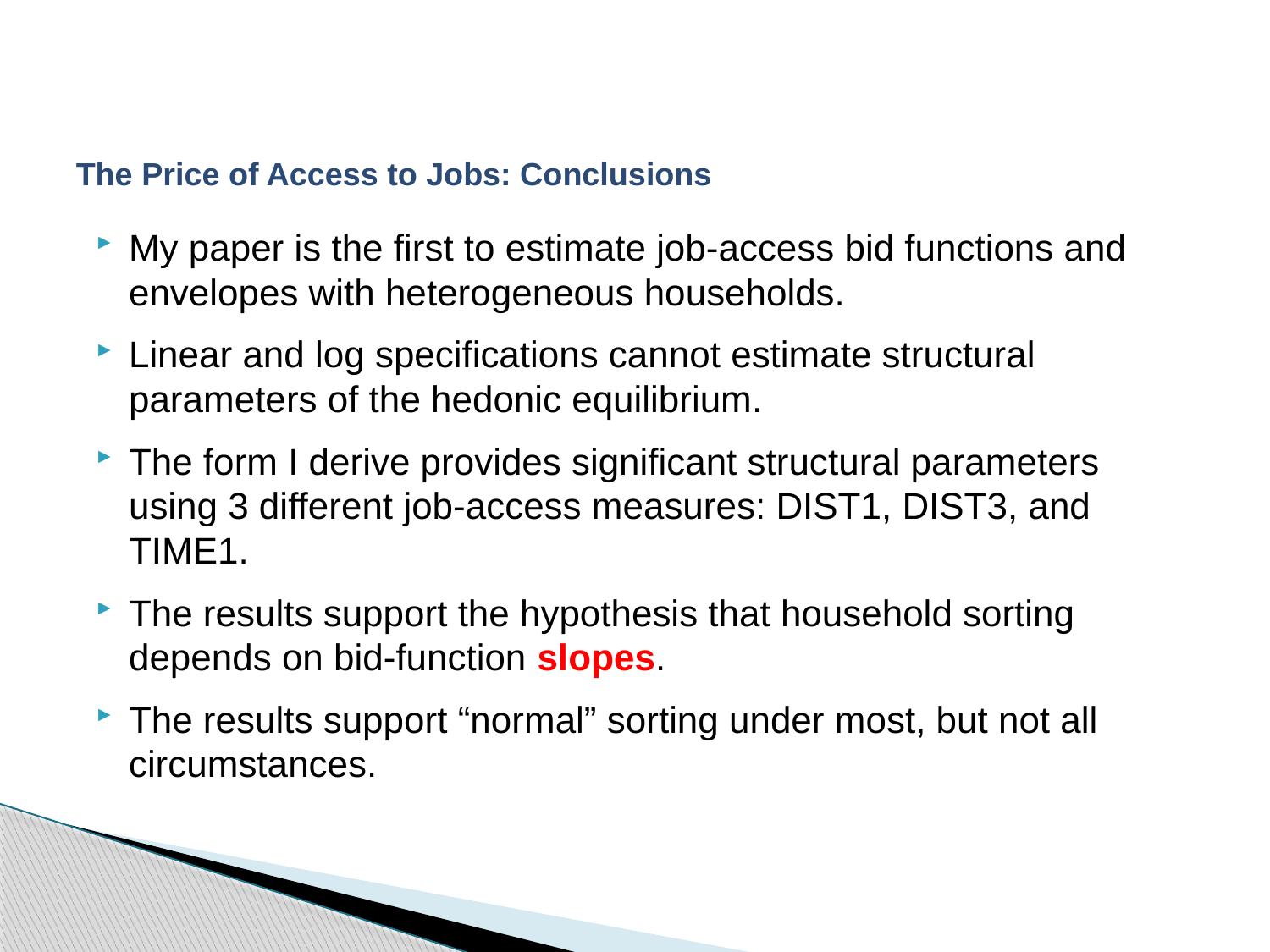

# The Price of Access to Jobs: Conclusions
My paper is the first to estimate job-access bid functions and envelopes with heterogeneous households.
Linear and log specifications cannot estimate structural parameters of the hedonic equilibrium.
The form I derive provides significant structural parameters using 3 different job-access measures: DIST1, DIST3, and TIME1.
The results support the hypothesis that household sorting depends on bid-function slopes.
The results support “normal” sorting under most, but not all circumstances.